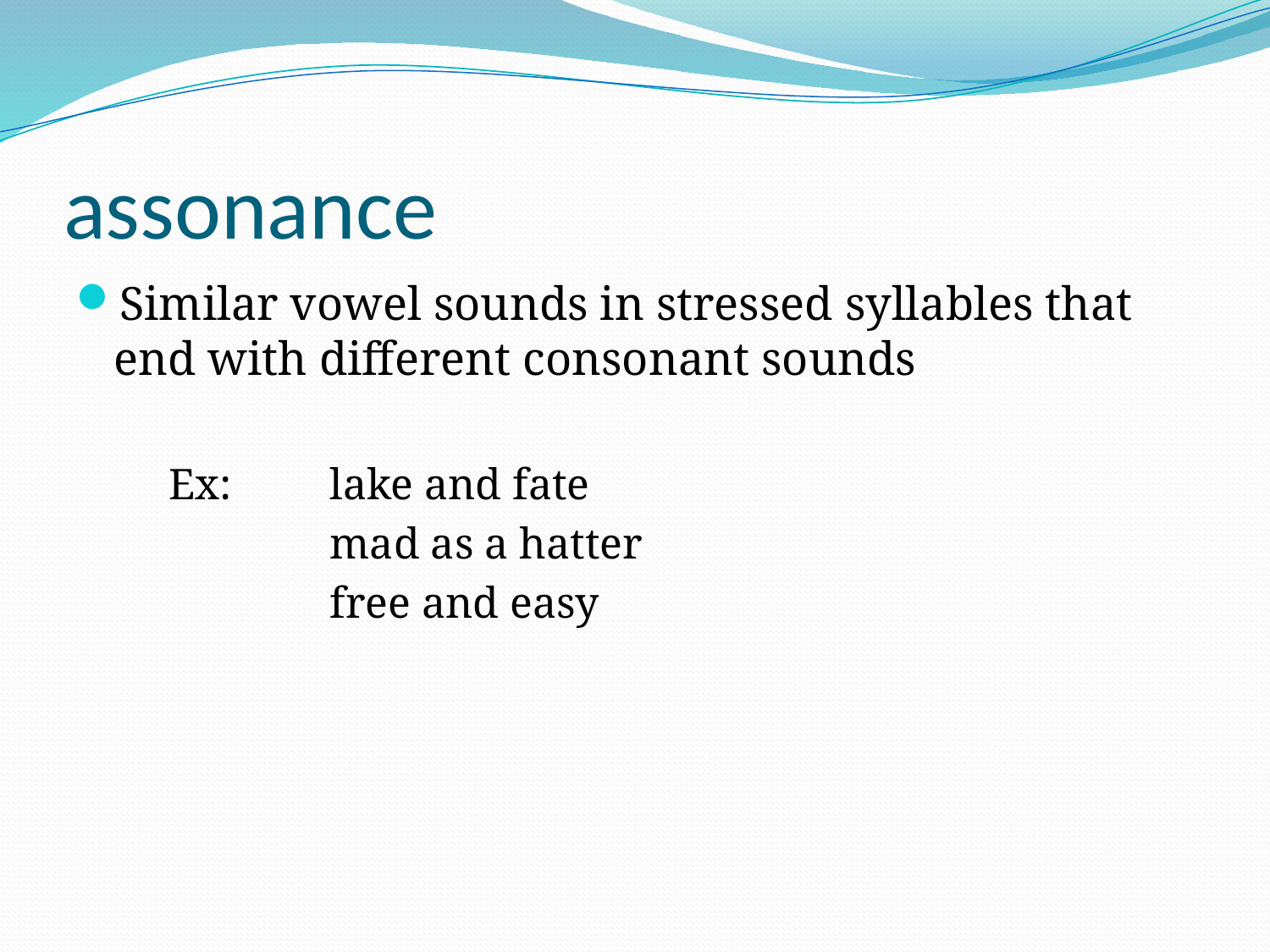

# assonance
Similar vowel sounds in stressed syllables that end with different consonant sounds

Ex:  	lake and fate
		mad as a hatter
		free and easy